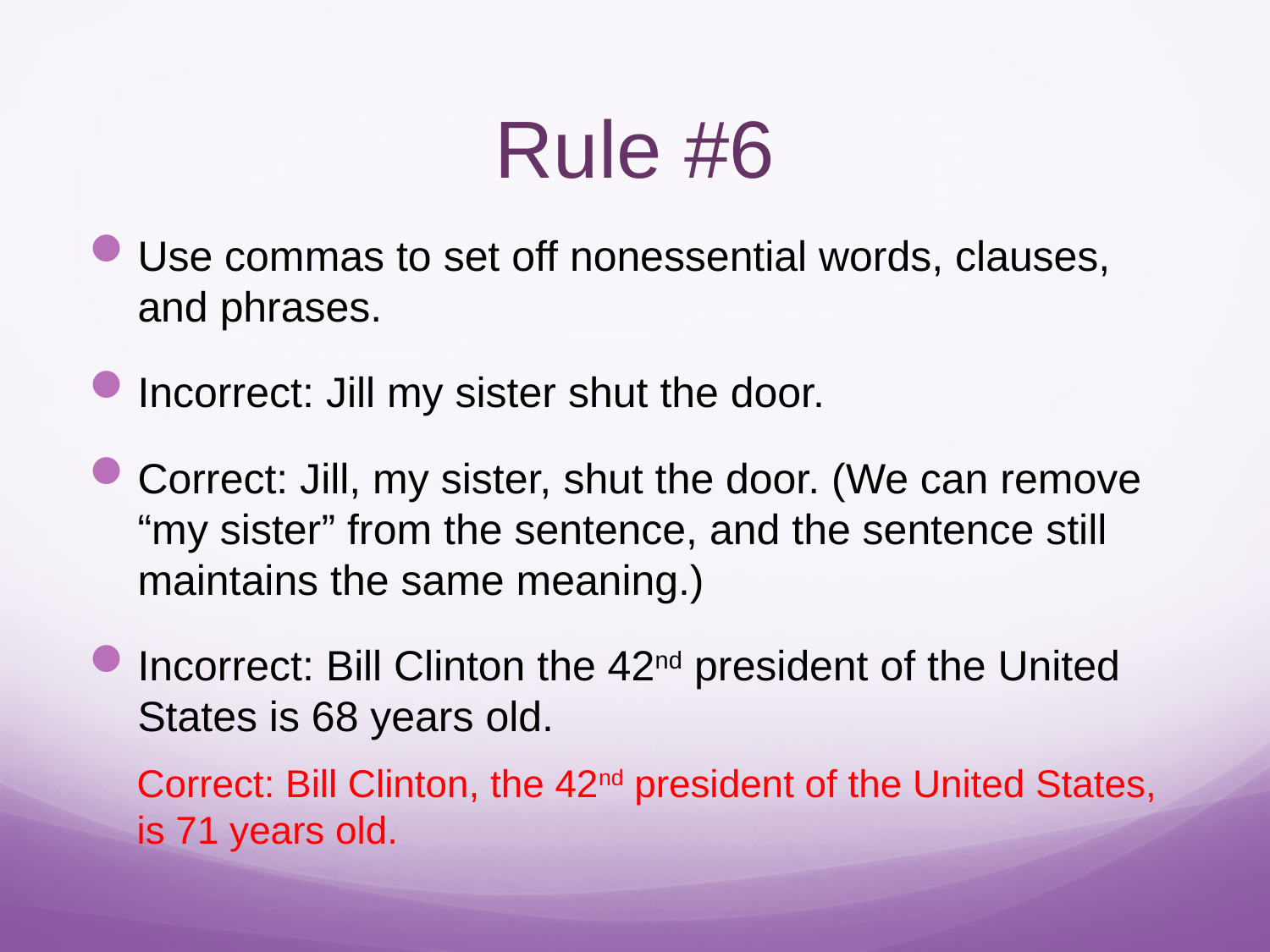

# Rule #6
Use commas to set off nonessential words, clauses, and phrases.
Incorrect: Jill my sister shut the door.
Correct: Jill, my sister, shut the door. (We can remove “my sister” from the sentence, and the sentence still maintains the same meaning.)
Incorrect: Bill Clinton the 42nd president of the United States is 68 years old.
Correct: Bill Clinton, the 42nd president of the United States, is 71 years old.